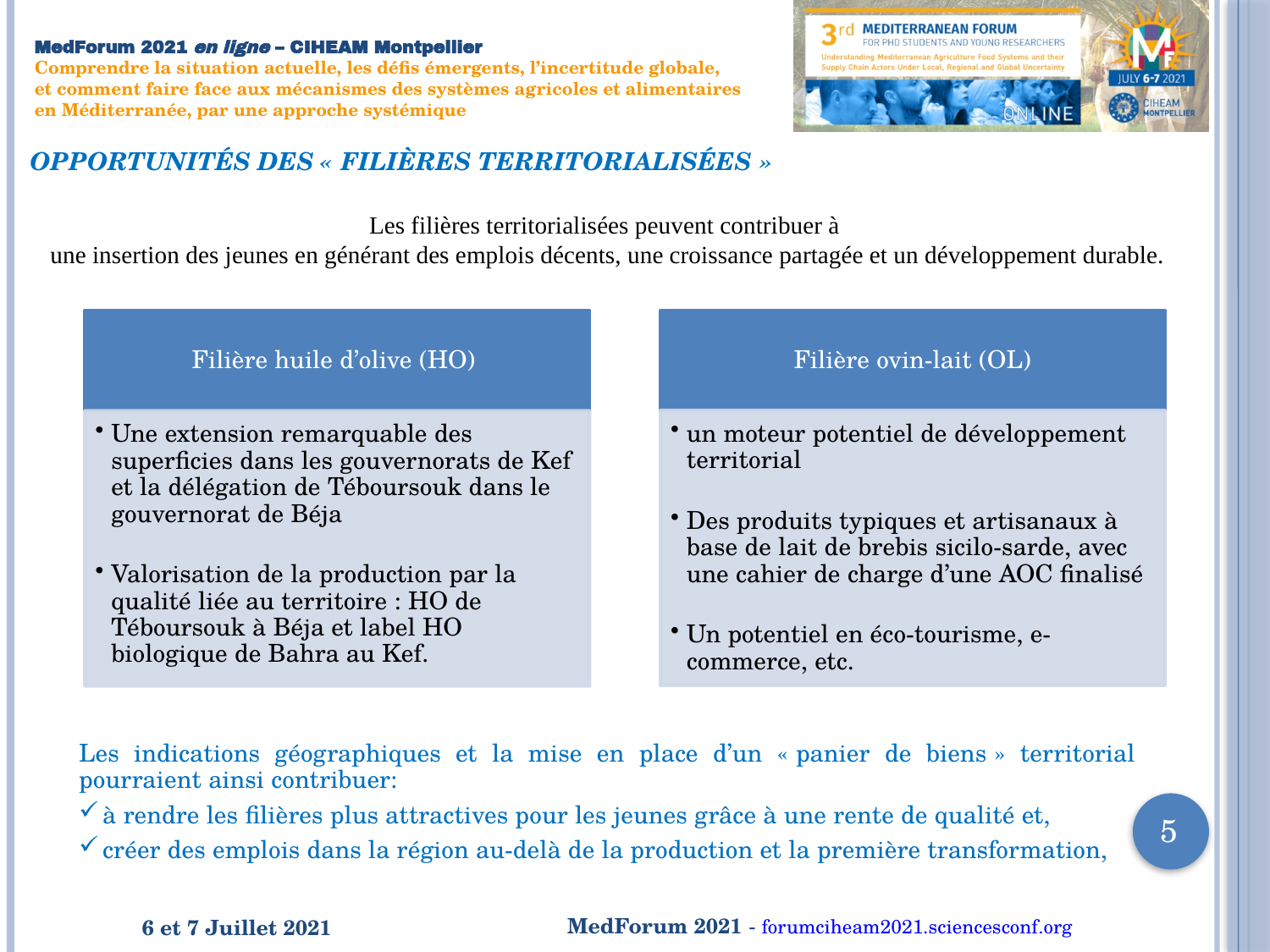

# opportunités des « filières territorialisées »
Les filières territorialisées peuvent contribuer à
une insertion des jeunes en générant des emplois décents, une croissance partagée et un développement durable.

Filière huile d’olive (HO)
Une extension remarquable des superficies dans les gouvernorats de Kef et la délégation de Téboursouk dans le gouvernorat de Béja

Valorisation de la production par la qualité liée au territoire : HO de Téboursouk à Béja et label HO biologique de Bahra au Kef.
 Filière ovin-lait (OL)
un moteur potentiel de développement territorial

Des produits typiques et artisanaux à base de lait de brebis sicilo-sarde, avec une cahier de charge d’une AOC finalisé

Un potentiel en éco-tourisme, e-commerce, etc.
Les indications géographiques et la mise en place d’un « panier de biens » territorial pourraient ainsi contribuer:
à rendre les filières plus attractives pour les jeunes grâce à une rente de qualité et,
créer des emplois dans la région au-delà de la production et la première transformation,
5